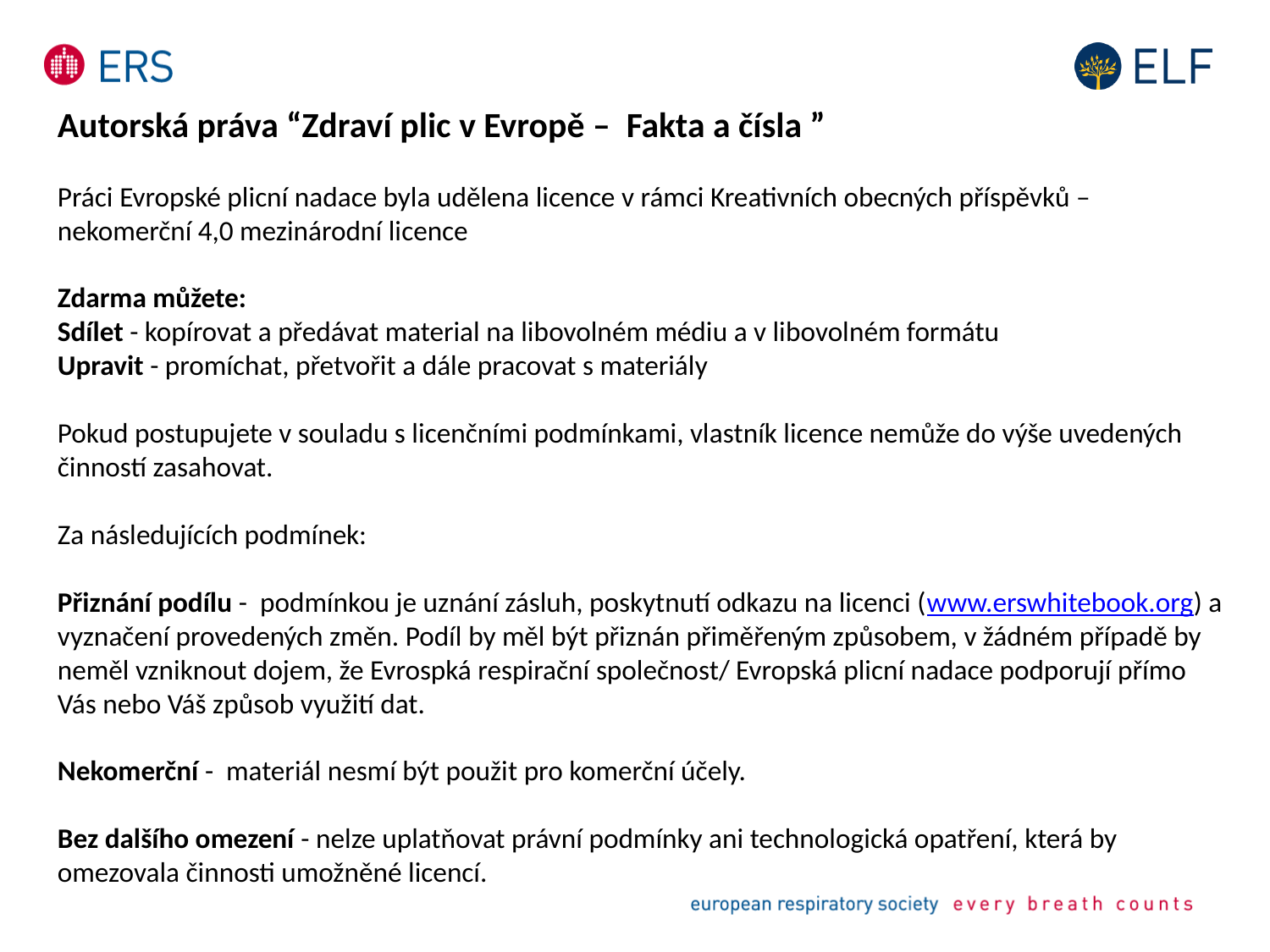

Autorská práva “Zdraví plic v Evropě –  Fakta a čísla ”

Práci Evropské plicní nadace byla udělena licence v rámci Kreativních obecných příspěvků – nekomerční 4,0 mezinárodní licence

Zdarma můžete:
Sdílet - kopírovat a předávat material na libovolném médiu a v libovolném formátu
Upravit - promíchat, přetvořit a dále pracovat s materiály

Pokud postupujete v souladu s licenčními podmínkami, vlastník licence nemůže do výše uvedených činností zasahovat.

Za následujících podmínek:

Přiznání podílu -  podmínkou je uznání zásluh, poskytnutí odkazu na licenci (www.erswhitebook.org) a vyznačení provedených změn. Podíl by měl být přiznán přiměřeným způsobem, v žádném případě by neměl vzniknout dojem, že Evrospká respirační společnost/ Evropská plicní nadace podporují přímo Vás nebo Váš způsob využití dat.

Nekomerční -  materiál nesmí být použit pro komerční účely.

Bez dalšího omezení - nelze uplatňovat právní podmínky ani technologická opatření, která by omezovala činnosti umožněné licencí.